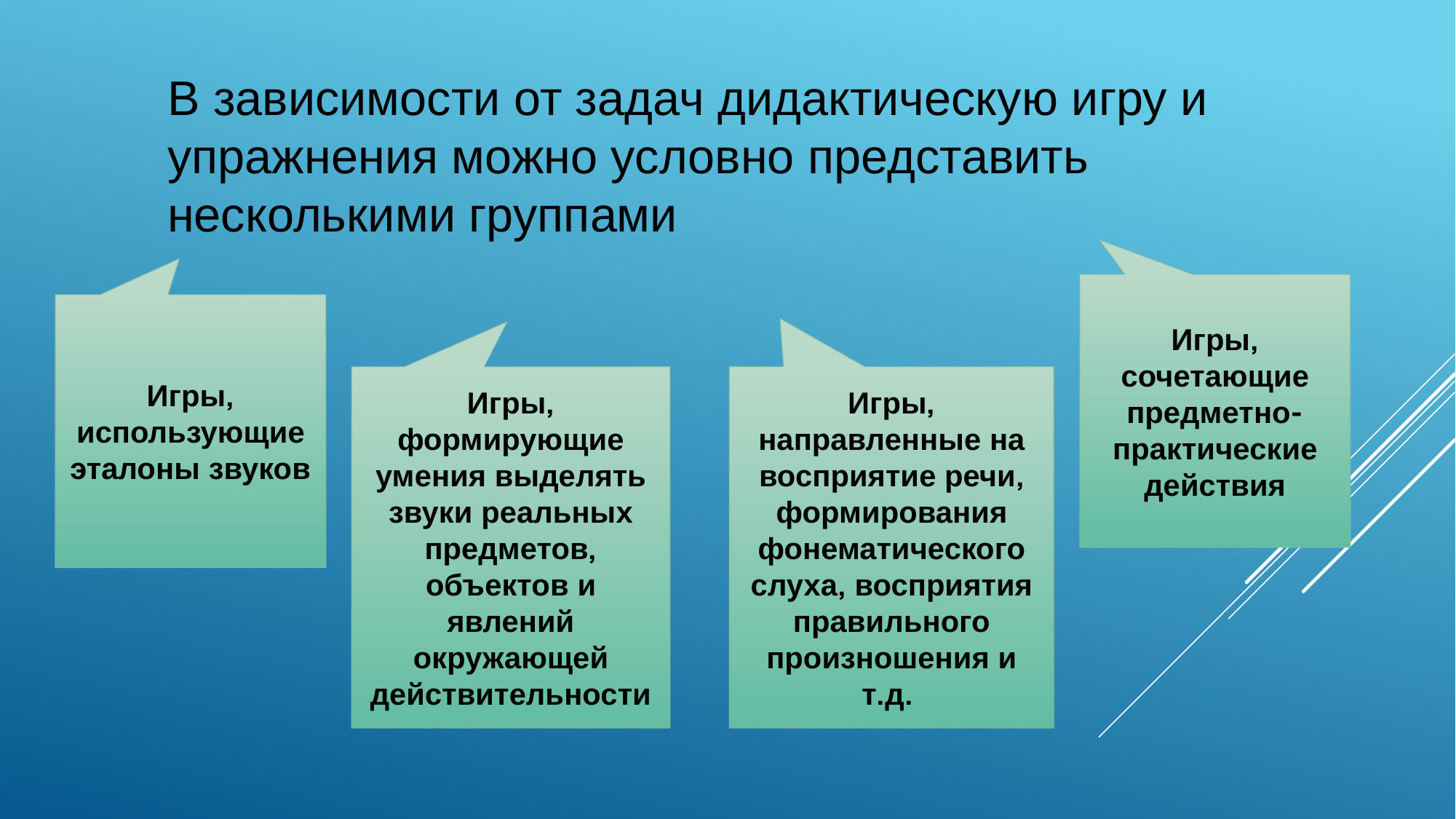

В зависимости от задач дидактическую игру и упражнения можно условно представить несколькими группами

Игры, сочетающие предметно-практические действия
Игры, использующие
эталоны звуков
Игры, направленные на восприятие речи, формирования фонематического слуха, восприятия правильного произношения и т.д.
Игры, формирующие умения выделять звуки реальных предметов, объектов и явлений окружающей действительности